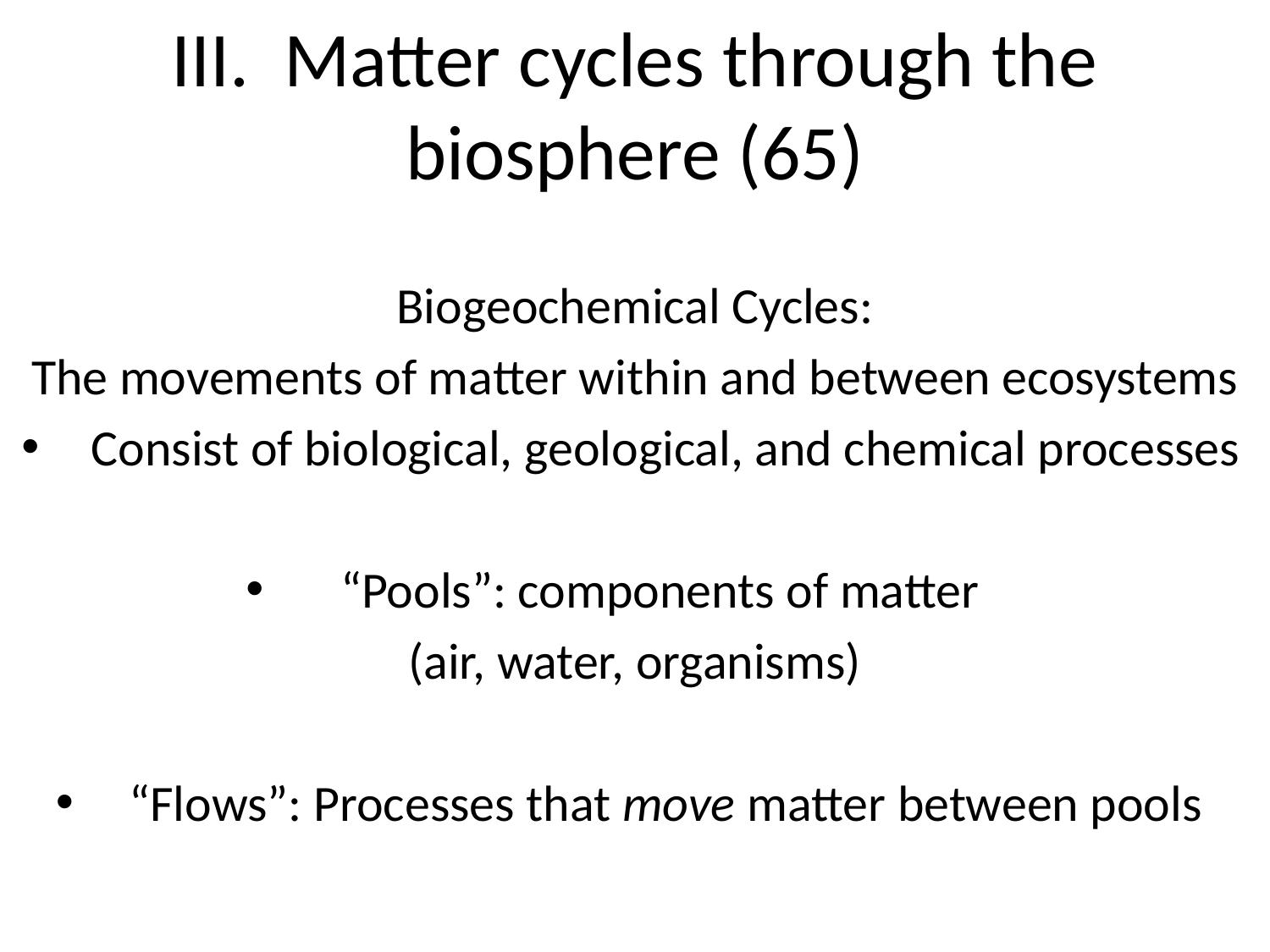

# III.  Matter cycles through the biosphere (65)
Biogeochemical Cycles:
The movements of matter within and between ecosystems
Consist of biological, geological, and chemical processes

“Pools”: components of matter
(air, water, organisms)

“Flows”: Processes that move matter between pools